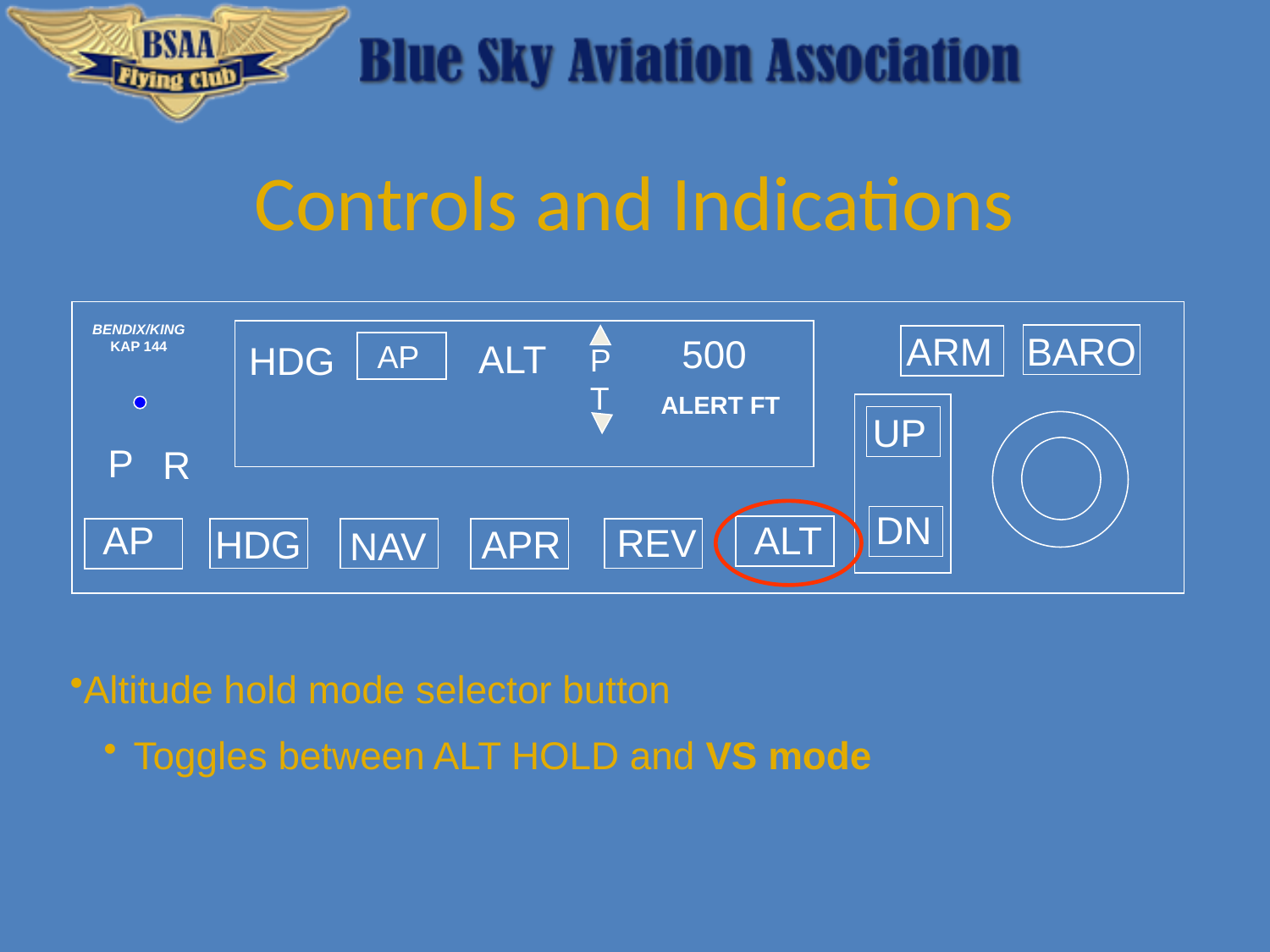

Controls and Indications

BENDIX/KING
KAP 144

ARM
BARO
500

ALT
AP
HDG

P
T
ALERT FT

UP

P
R

DN

AP
ALT
REV
HDG
APR
NAV

Altitude hold mode selector button
Toggles between ALT HOLD and VS mode